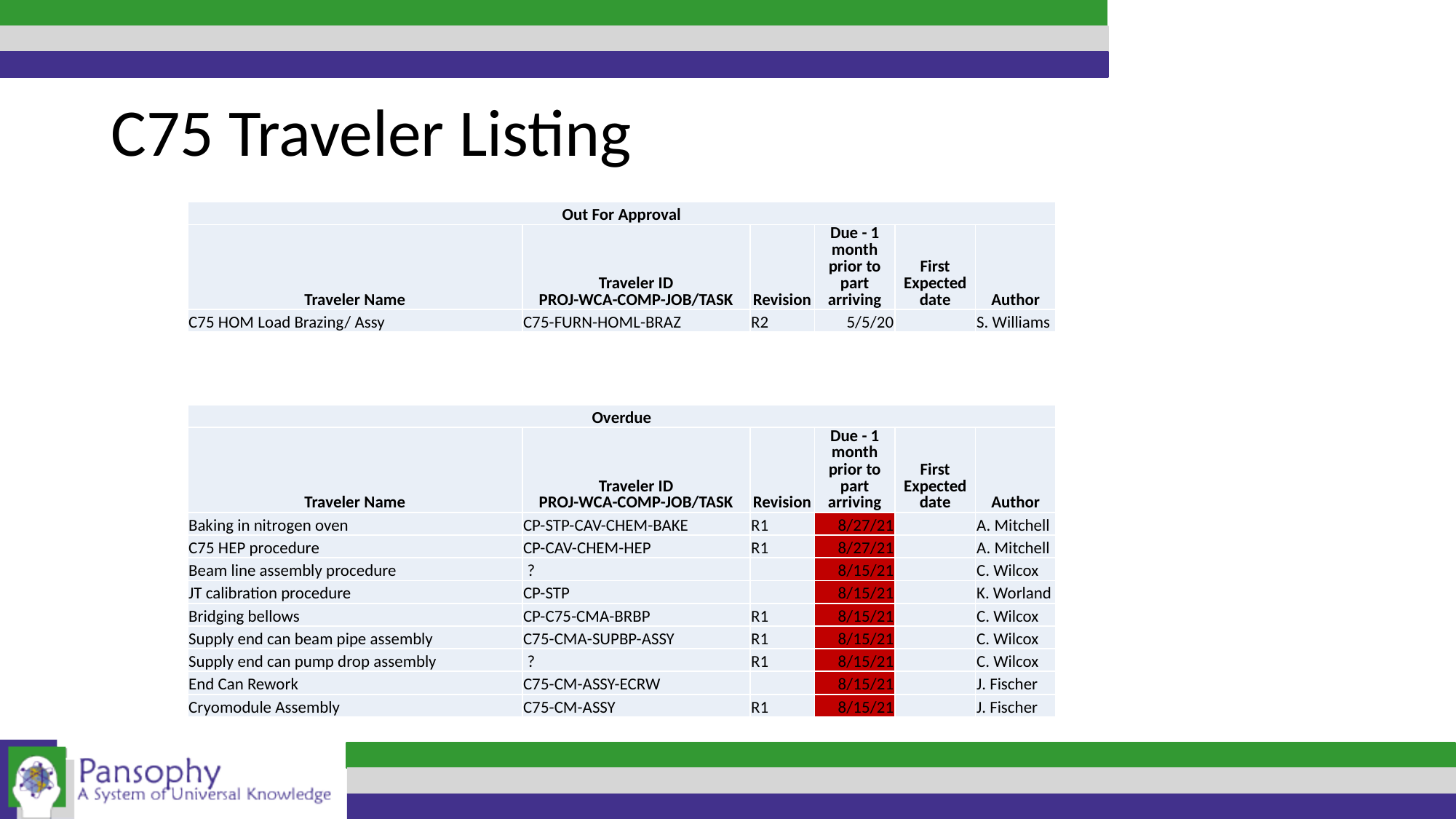

# C75 Traveler Listing
| Out For Approval |  |  |  |  |  |
| --- | --- | --- | --- | --- | --- |
| Traveler Name | Traveler ID PROJ-WCA-COMP-JOB/TASK | Revision | Due - 1 month prior to part arriving | First Expected date | Author |
| C75 HOM Load Brazing/ Assy | C75-FURN-HOML-BRAZ | R2 | 5/5/20 |  | S. Williams |
| Overdue |  |  |  |  |  |
| --- | --- | --- | --- | --- | --- |
| Traveler Name | Traveler ID PROJ-WCA-COMP-JOB/TASK | Revision | Due - 1 month prior to part arriving | First Expected date | Author |
| Baking in nitrogen oven | CP-STP-CAV-CHEM-BAKE | R1 | 8/27/21 |  | A. Mitchell |
| C75 HEP procedure | CP-CAV-CHEM-HEP | R1 | 8/27/21 |  | A. Mitchell |
| Beam line assembly procedure | ? |  | 8/15/21 |  | C. Wilcox |
| JT calibration procedure | CP-STP |  | 8/15/21 |  | K. Worland |
| Bridging bellows | CP-C75-CMA-BRBP | R1 | 8/15/21 |  | C. Wilcox |
| Supply end can beam pipe assembly | C75-CMA-SUPBP-ASSY | R1 | 8/15/21 |  | C. Wilcox |
| Supply end can pump drop assembly | ? | R1 | 8/15/21 |  | C. Wilcox |
| End Can Rework | C75-CM-ASSY-ECRW |  | 8/15/21 |  | J. Fischer |
| Cryomodule Assembly | C75-CM-ASSY | R1 | 8/15/21 |  | J. Fischer |